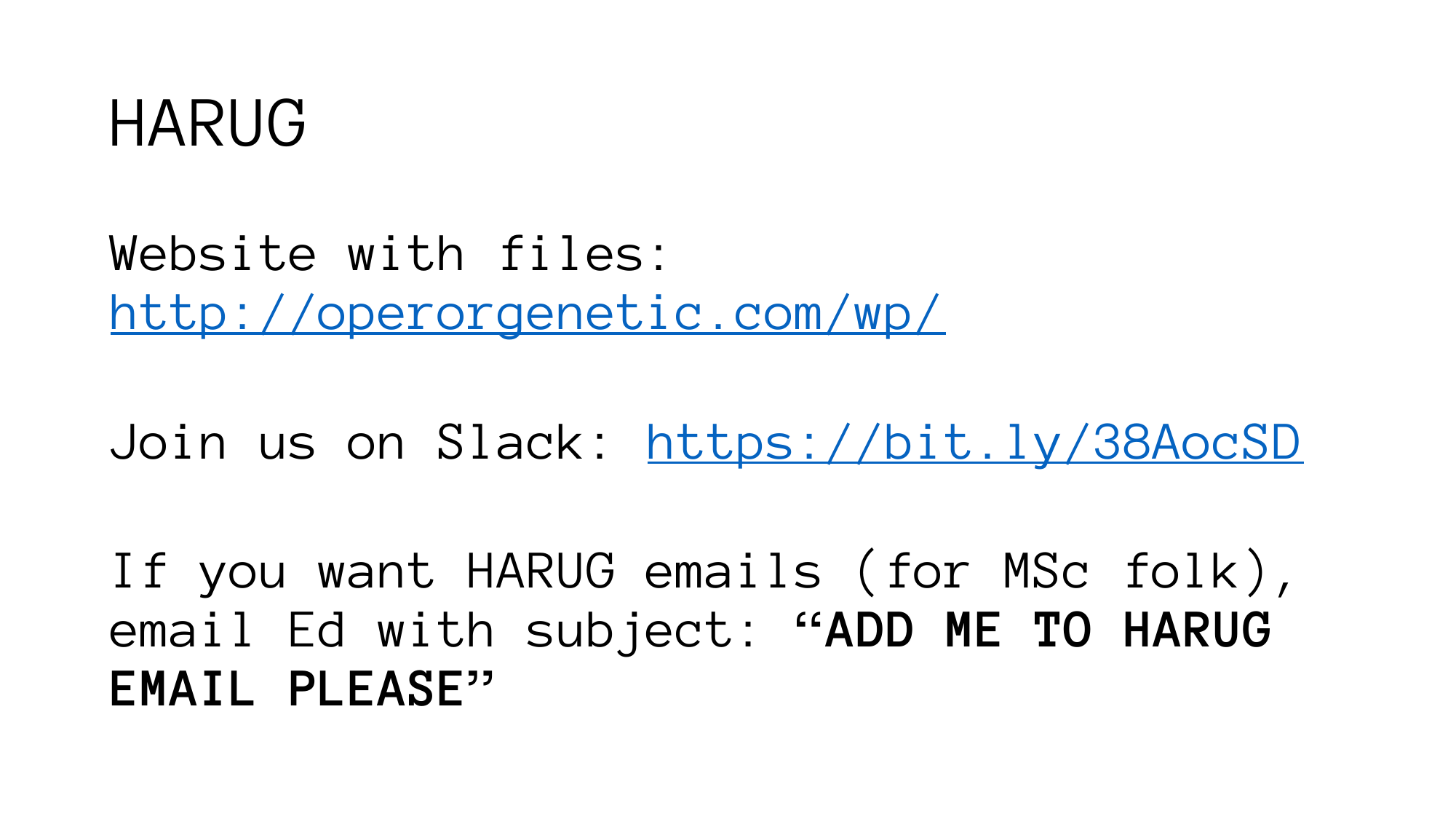

# HARUG
Website with files: http://operorgenetic.com/wp/
Join us on Slack: https://bit.ly/38AocSD
If you want HARUG emails (for MSc folk), email Ed with subject: “ADD ME TO HARUG EMAIL PLEASE”